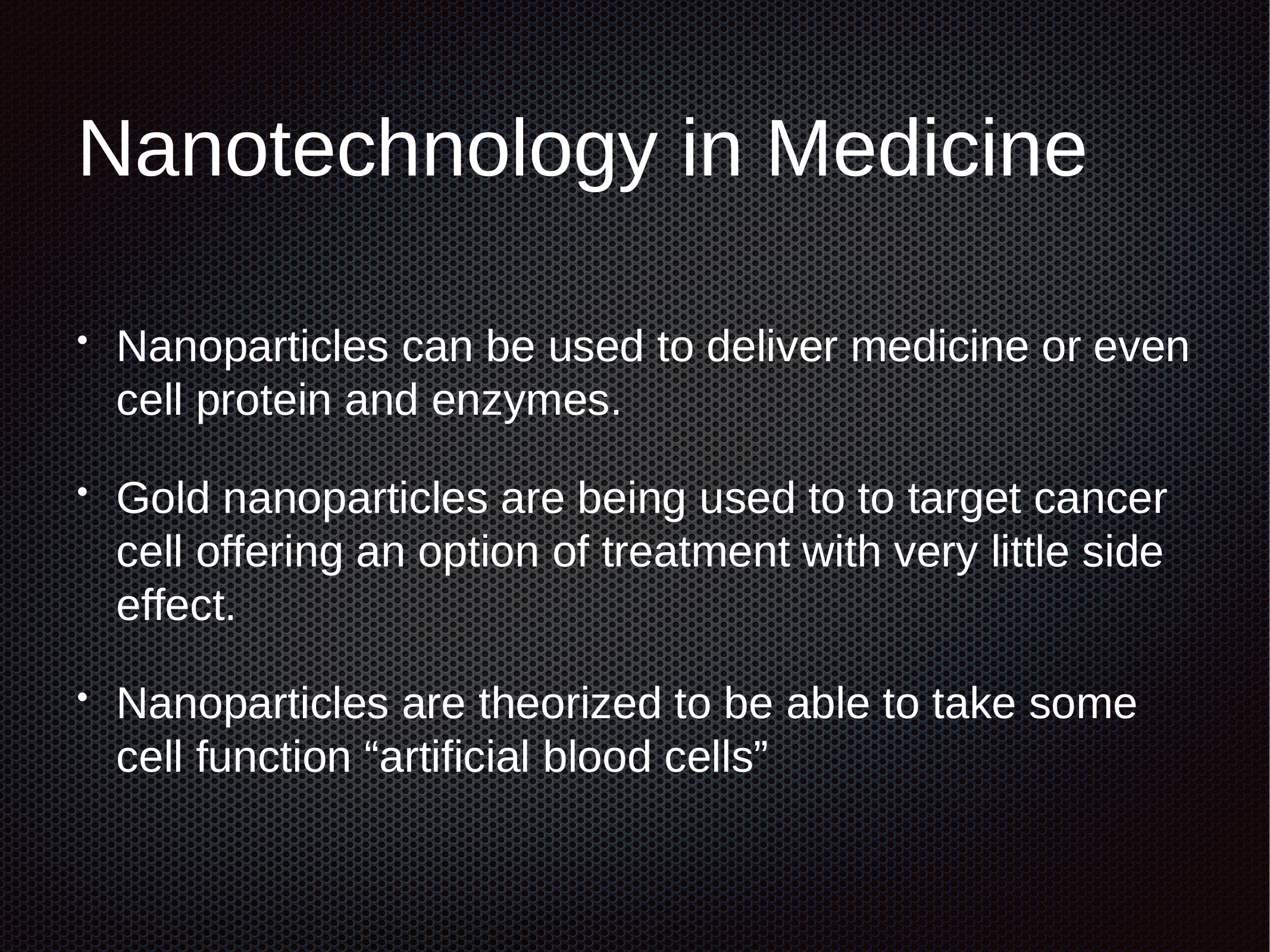

# Nanotechnology in Medicine
Nanoparticles can be used to deliver medicine or even cell protein and enzymes.
Gold nanoparticles are being used to to target cancer cell offering an option of treatment with very little side effect.
Nanoparticles are theorized to be able to take some cell function “artificial blood cells”